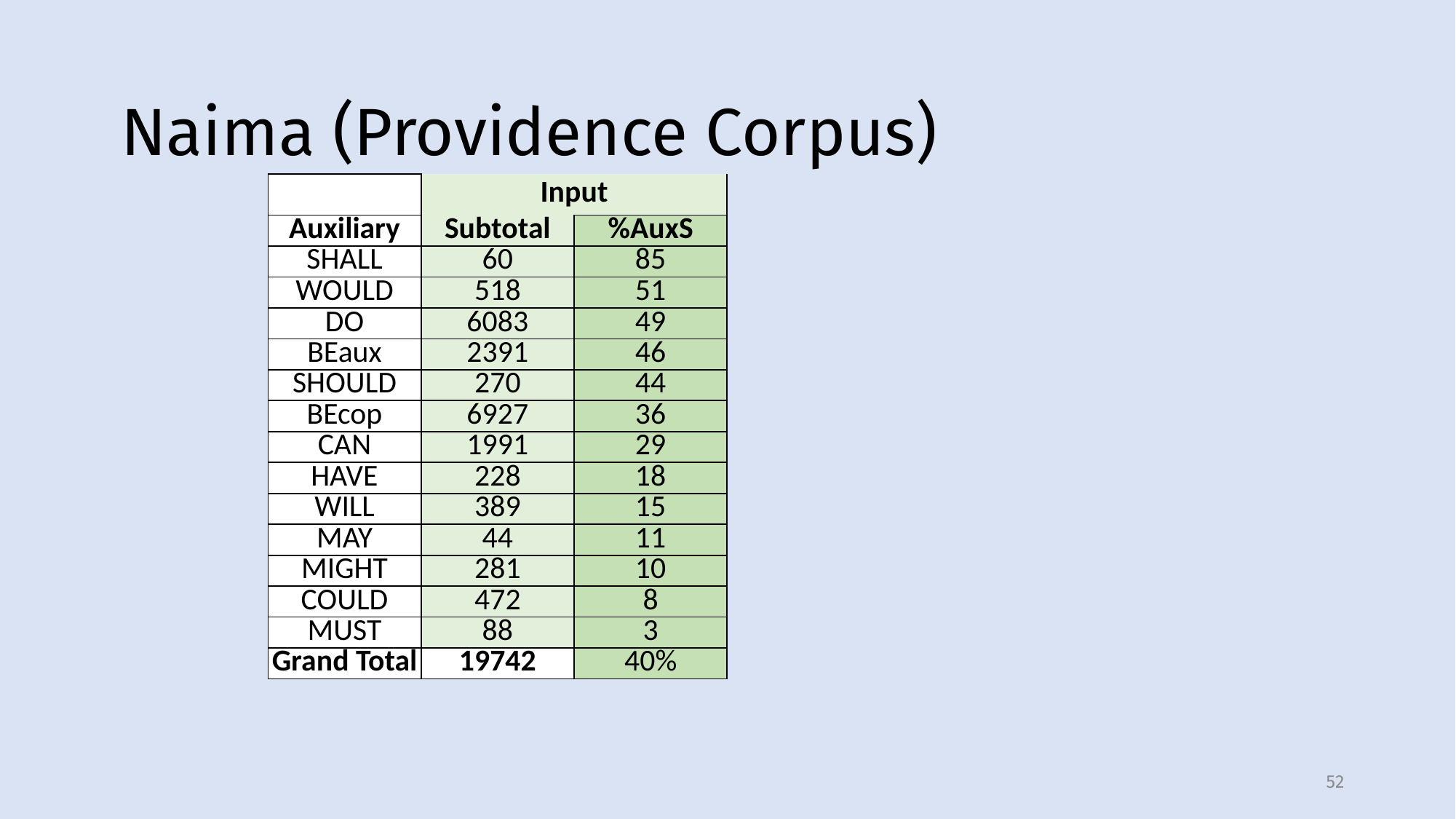

# Naima (Providence Corpus)
|  | Input |  |  |  |  |  |
| --- | --- | --- | --- | --- | --- | --- |
| Auxiliary | Subtotal | %AuxS |  |  |  |  |
| SHALL | 60 | 85 |  |  |  |  |
| WOULD | 518 | 51 |  |  |  |  |
| DO | 6083 | 49 |  |  |  |  |
| BEaux | 2391 | 46 |  |  |  |  |
| SHOULD | 270 | 44 |  |  |  |  |
| BEcop | 6927 | 36 |  |  |  |  |
| CAN | 1991 | 29 |  |  |  |  |
| HAVE | 228 | 18 |  |  |  |  |
| WILL | 389 | 15 |  |  |  |  |
| MAY | 44 | 11 |  |  |  |  |
| MIGHT | 281 | 10 |  |  |  |  |
| COULD | 472 | 8 |  |  |  |  |
| MUST | 88 | 3 |  |  |  |  |
| Grand Total | 19742 | 40% |  |  |  |  |
52